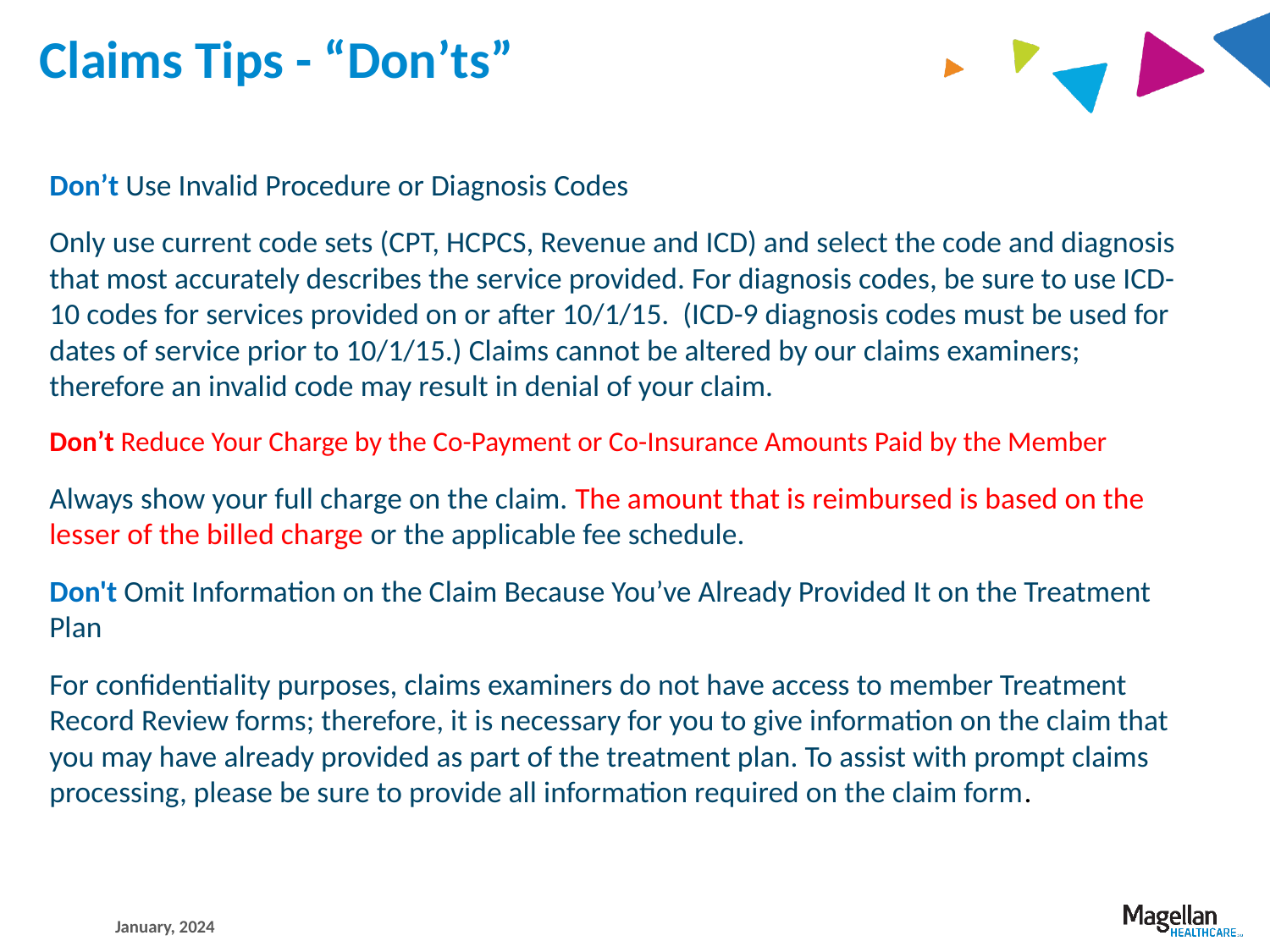

# Claims Tips - “Don’ts”
Don’t Use Invalid Procedure or Diagnosis Codes
Only use current code sets (CPT, HCPCS, Revenue and ICD) and select the code and diagnosis that most accurately describes the service provided. For diagnosis codes, be sure to use ICD-10 codes for services provided on or after 10/1/15.  (ICD-9 diagnosis codes must be used for dates of service prior to 10/1/15.) Claims cannot be altered by our claims examiners; therefore an invalid code may result in denial of your claim.
Don’t Reduce Your Charge by the Co-Payment or Co-Insurance Amounts Paid by the Member
Always show your full charge on the claim. The amount that is reimbursed is based on the lesser of the billed charge or the applicable fee schedule.
Don't Omit Information on the Claim Because You’ve Already Provided It on the Treatment Plan
For confidentiality purposes, claims examiners do not have access to member Treatment Record Review forms; therefore, it is necessary for you to give information on the claim that you may have already provided as part of the treatment plan. To assist with prompt claims processing, please be sure to provide all information required on the claim form.

January, 2024